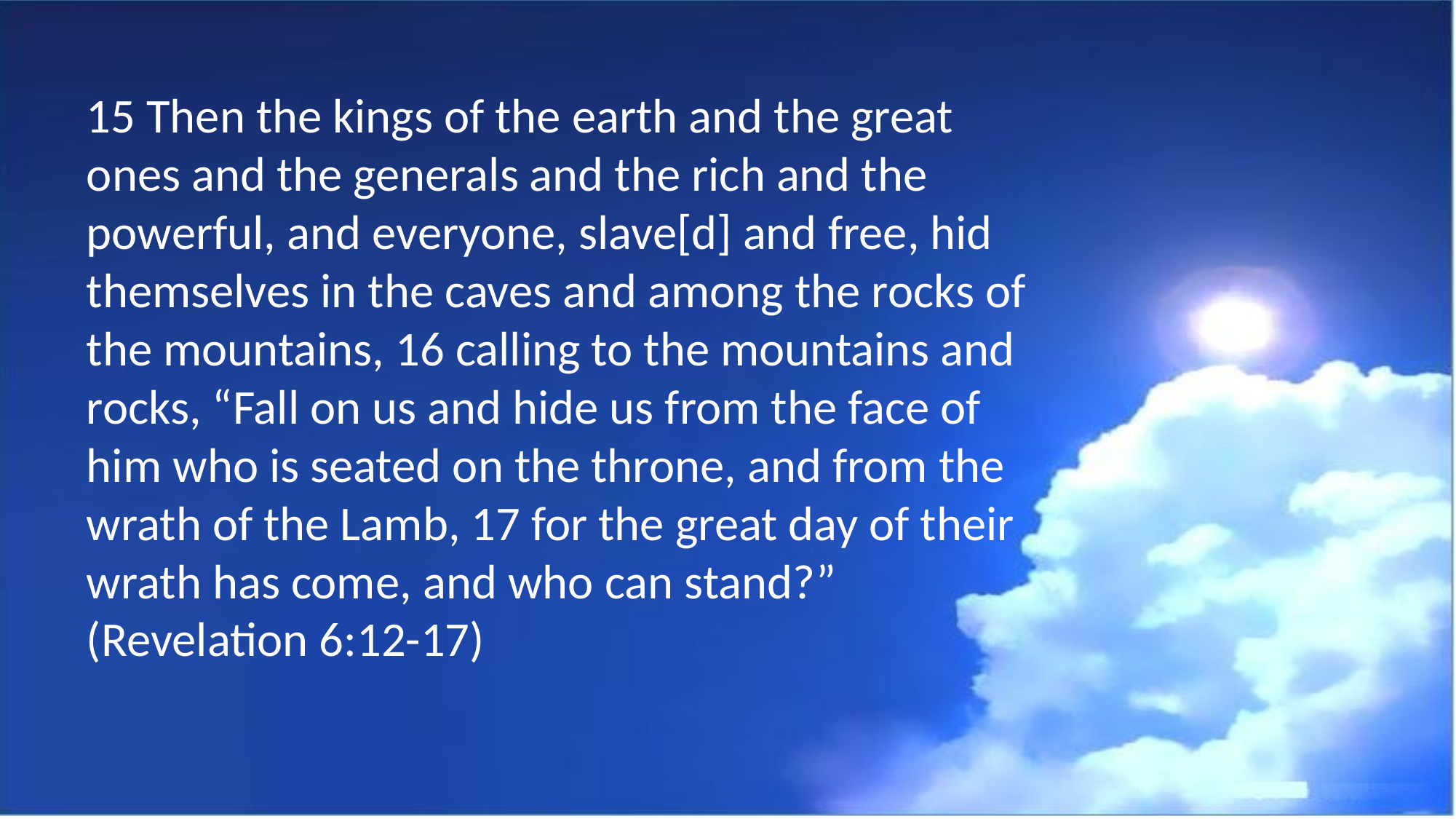

15 Then the kings of the earth and the great ones and the generals and the rich and the powerful, and everyone, slave[d] and free, hid themselves in the caves and among the rocks of the mountains, 16 calling to the mountains and rocks, “Fall on us and hide us from the face of him who is seated on the throne, and from the wrath of the Lamb, 17 for the great day of their wrath has come, and who can stand?” (Revelation 6:12-17)